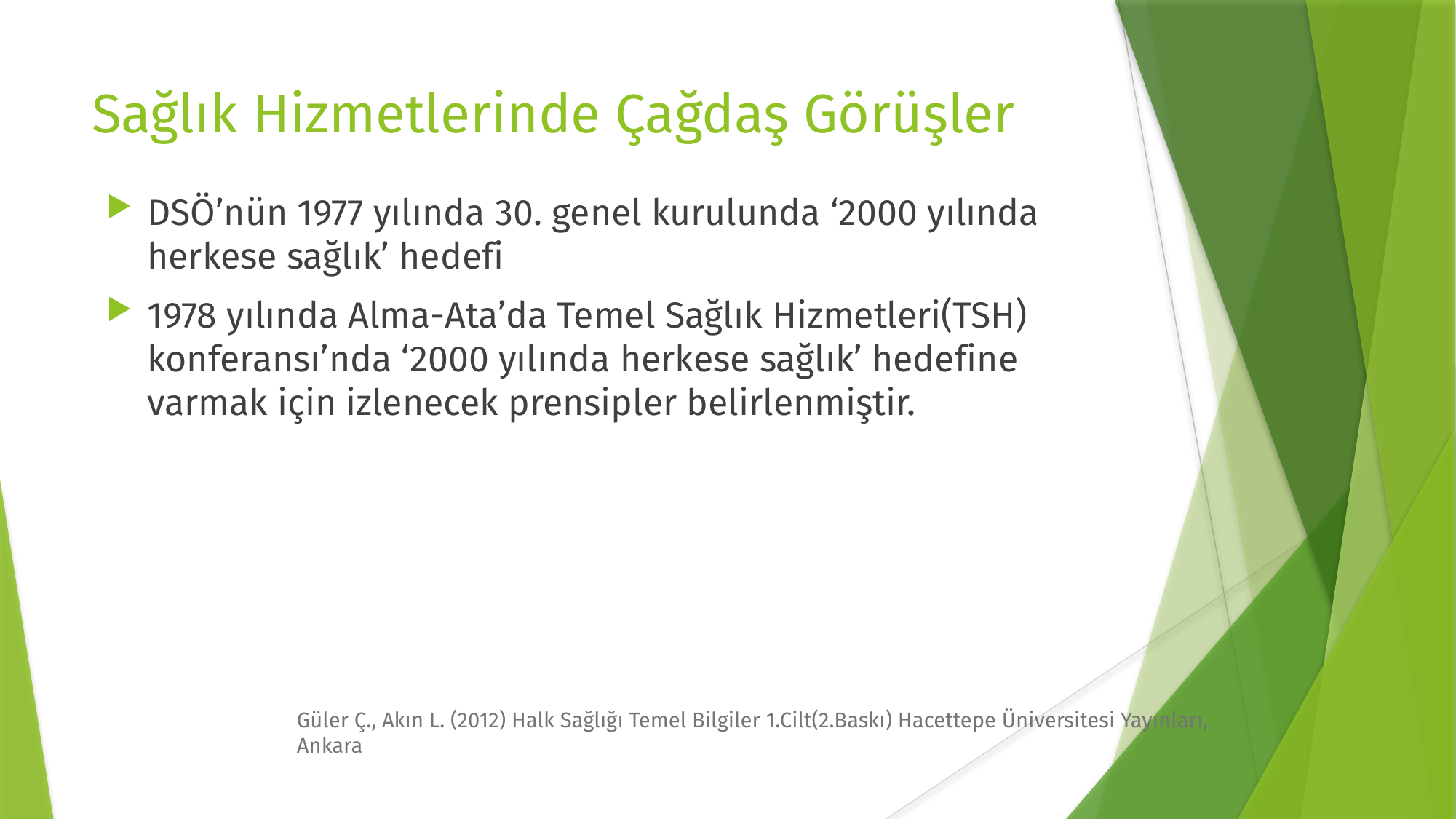

# Sağlık Hizmetlerinde Çağdaş Görüşler
DSÖ’nün 1977 yılında 30. genel kurulunda ‘2000 yılında herkese sağlık’ hedefi
1978 yılında Alma-Ata’da Temel Sağlık Hizmetleri(TSH) konferansı’nda ‘2000 yılında herkese sağlık’ hedefine varmak için izlenecek prensipler belirlenmiştir.
Güler Ç., Akın L. (2012) Halk Sağlığı Temel Bilgiler 1.Cilt(2.Baskı) Hacettepe Üniversitesi Yayınları, Ankara